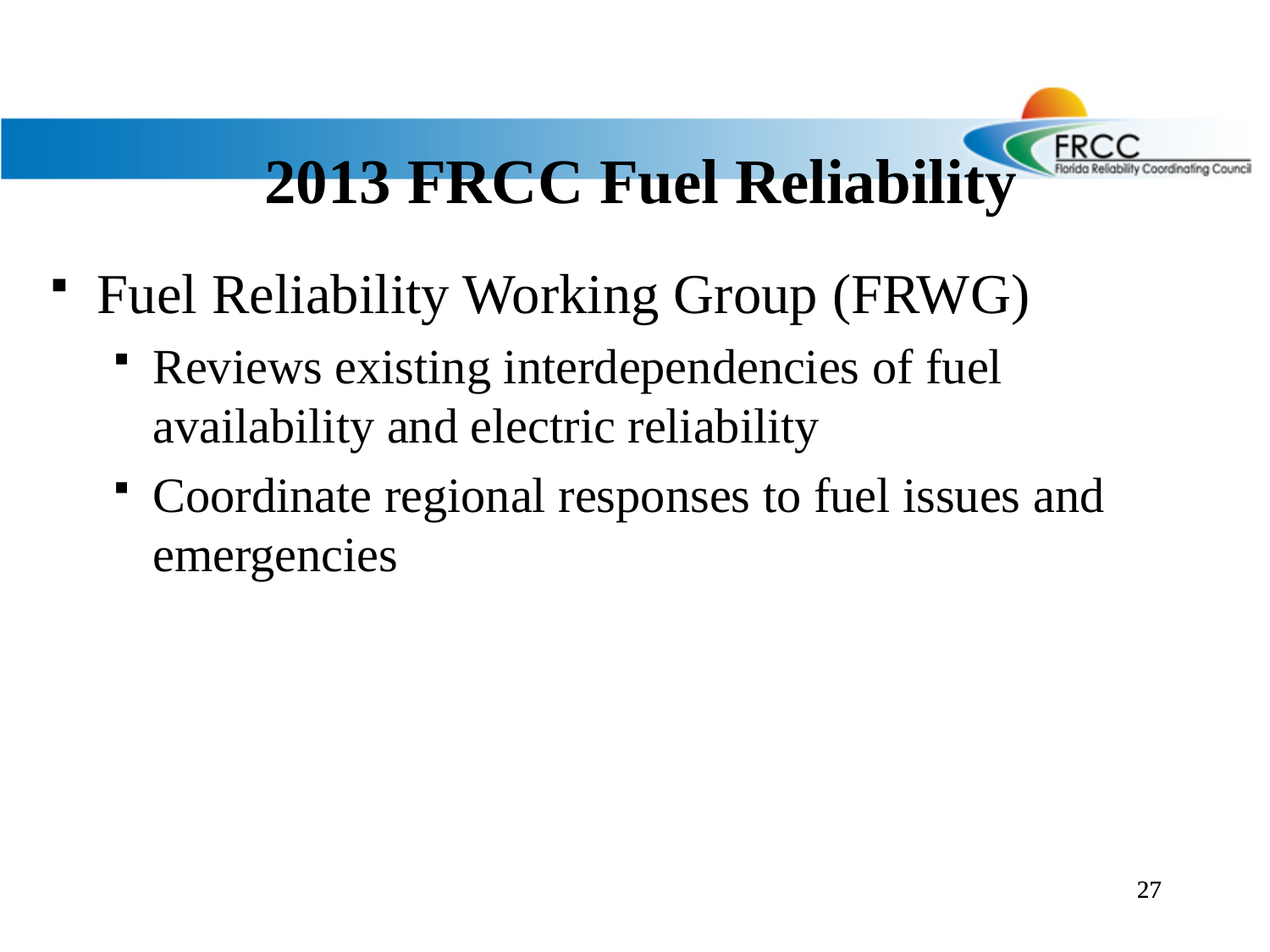

# 2013 FRCC Fuel Reliability
Fuel Reliability Working Group (FRWG)
Reviews existing interdependencies of fuel availability and electric reliability
Coordinate regional responses to fuel issues and emergencies
27
27